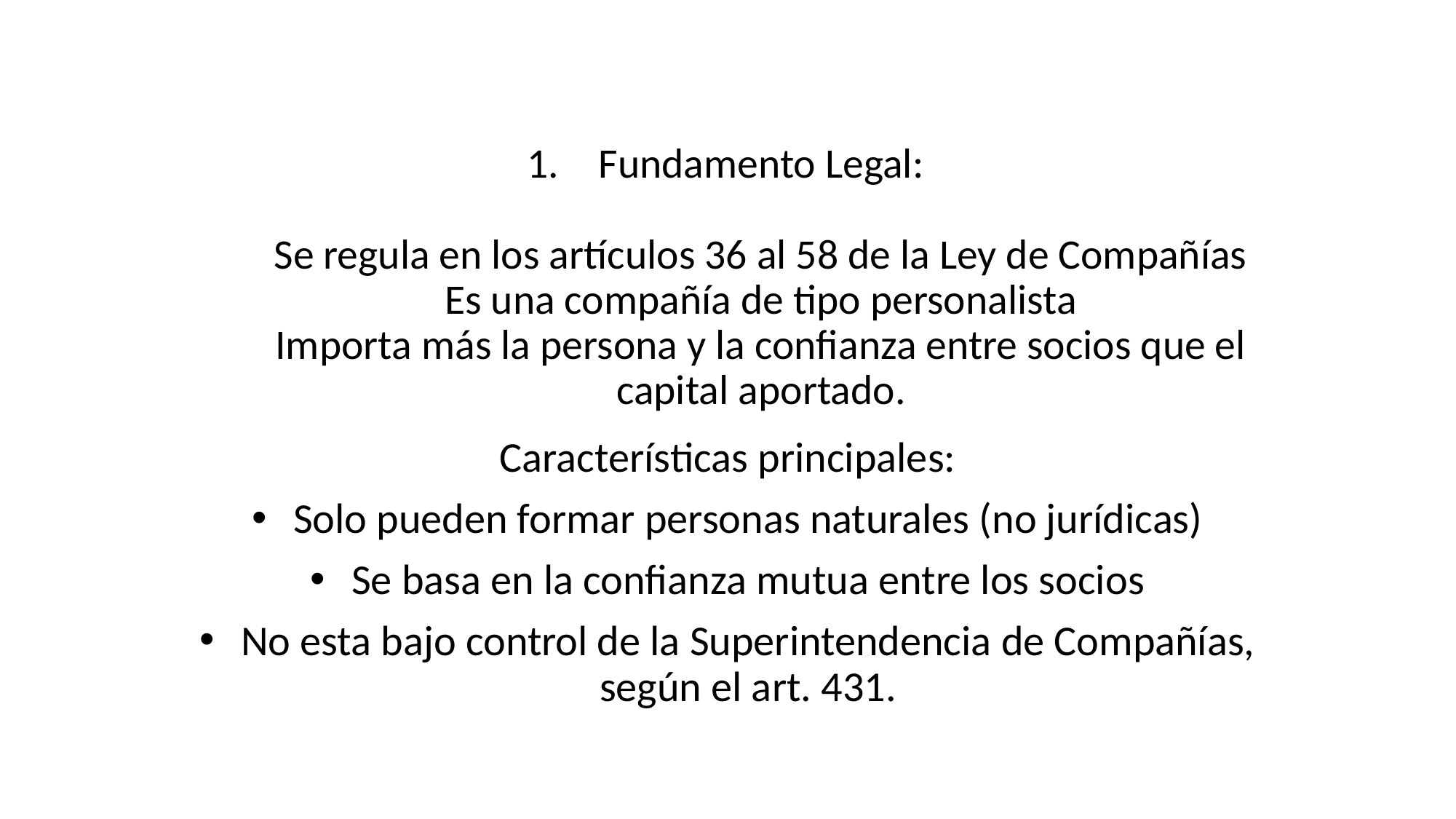

# Fundamento Legal: Se regula en los artículos 36 al 58 de la Ley de Compañías Es una compañía de tipo personalista Importa más la persona y la confianza entre socios que el capital aportado.
Características principales:
Solo pueden formar personas naturales (no jurídicas)
Se basa en la confianza mutua entre los socios
No esta bajo control de la Superintendencia de Compañías, según el art. 431.